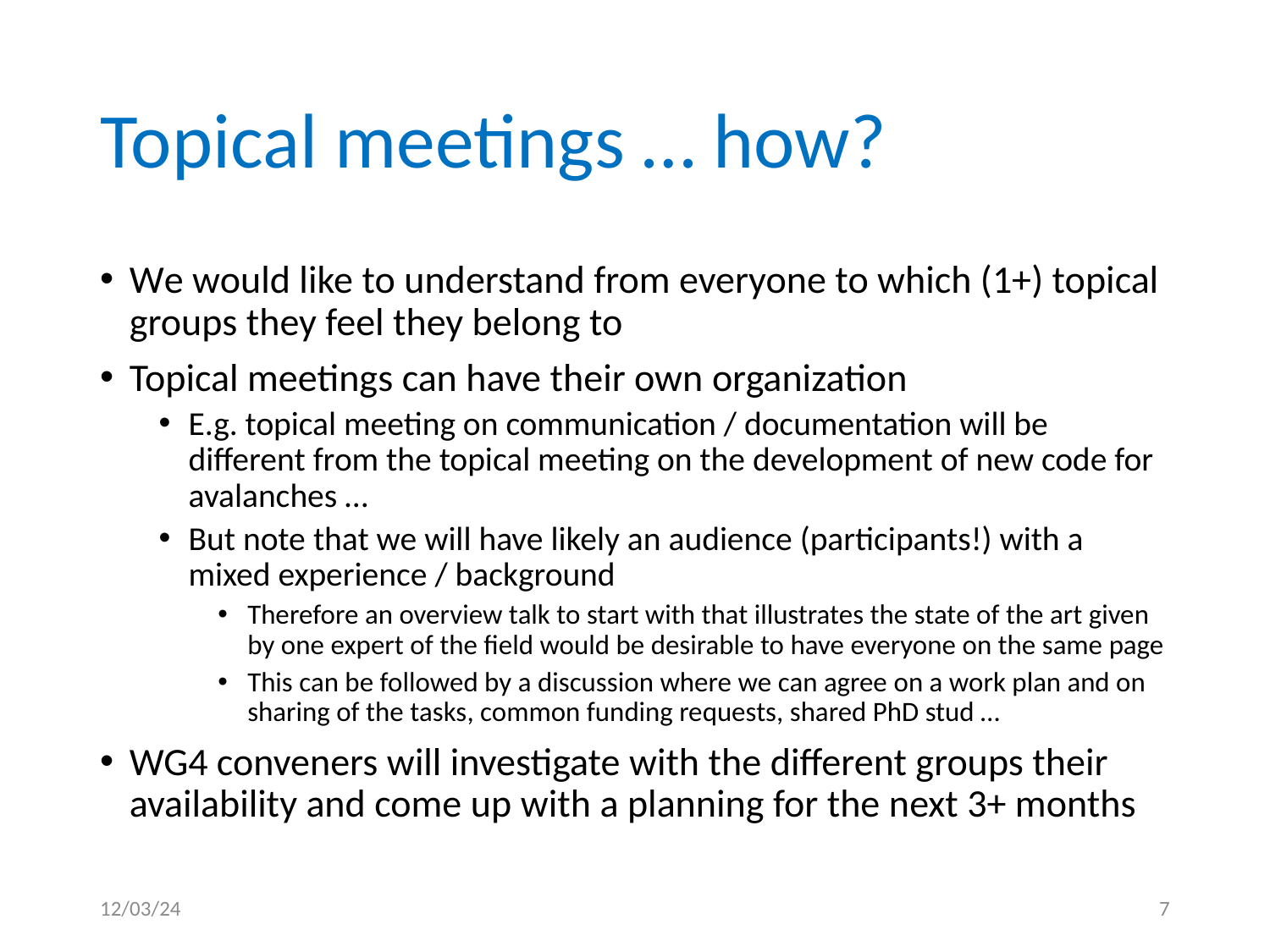

# Topical meetings … how?
We would like to understand from everyone to which (1+) topical groups they feel they belong to
Topical meetings can have their own organization
E.g. topical meeting on communication / documentation will be different from the topical meeting on the development of new code for avalanches …
But note that we will have likely an audience (participants!) with a mixed experience / background
Therefore an overview talk to start with that illustrates the state of the art given by one expert of the field would be desirable to have everyone on the same page
This can be followed by a discussion where we can agree on a work plan and on sharing of the tasks, common funding requests, shared PhD stud …
WG4 conveners will investigate with the different groups their availability and come up with a planning for the next 3+ months
12/03/24
7